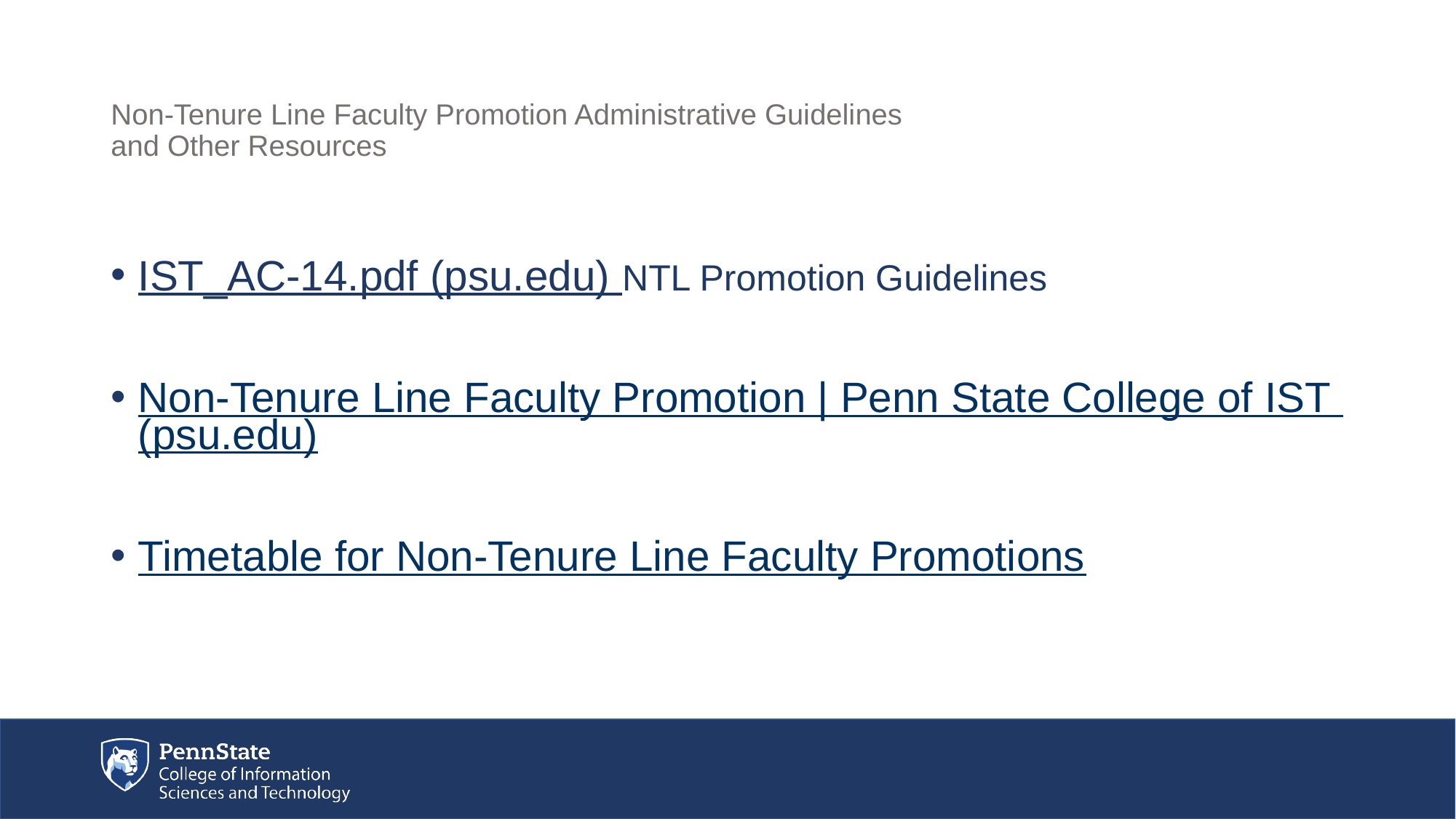

# Non-Tenure Line Faculty Promotion Administrative Guidelines and Other Resources

IST_AC-14.pdf (psu.edu) NTL Promotion Guidelines

Non-Tenure Line Faculty Promotion | Penn State College of IST (psu.edu)

Timetable for Non-Tenure Line Faculty Promotions